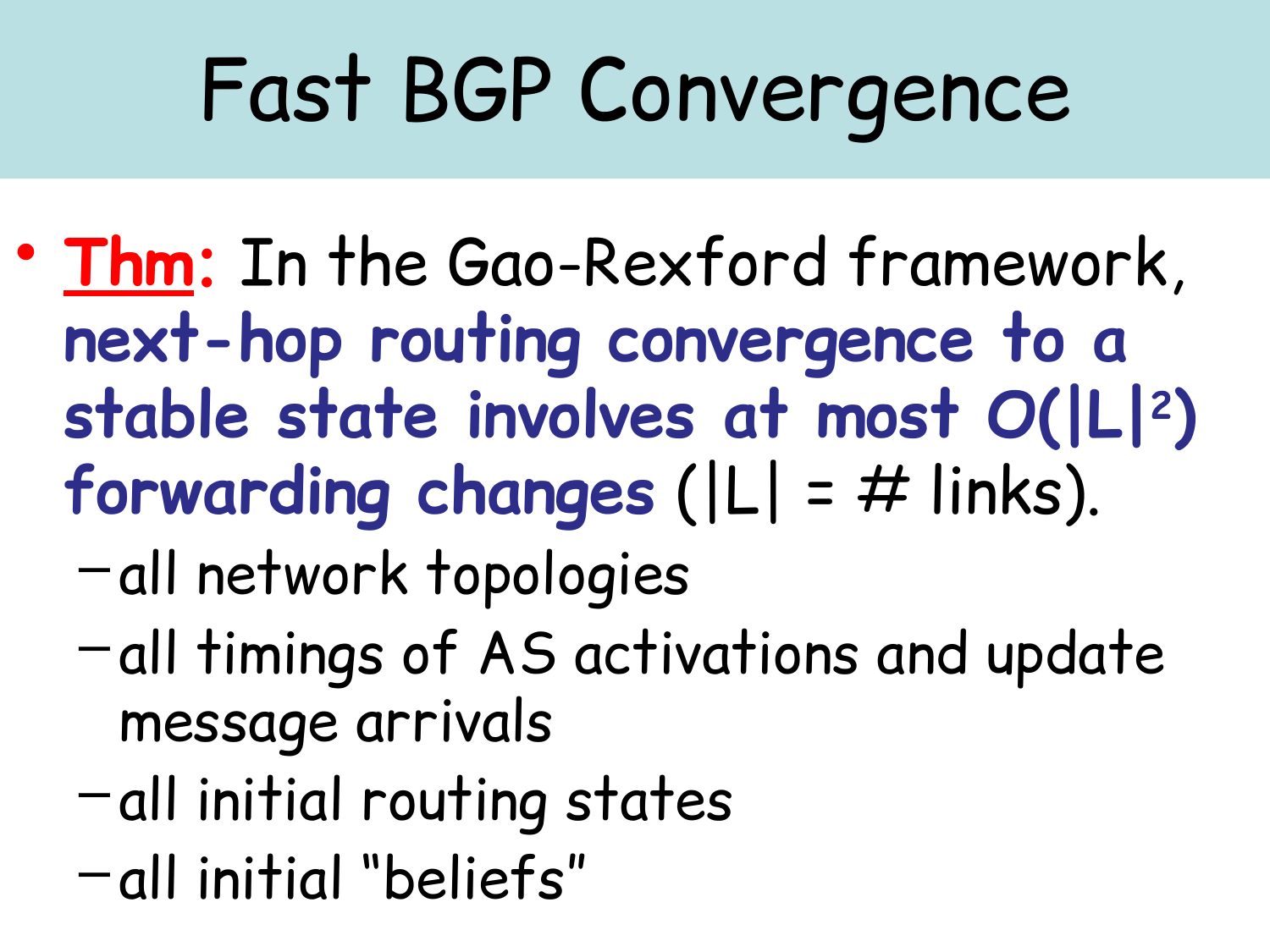

# Fast BGP Convergence
Thm: In the Gao-Rexford framework, next-hop routing convergence to a stable state involves at most O(|L|2) forwarding changes (|L| = # links).
all network topologies
all timings of AS activations and update message arrivals
all initial routing states
all initial “beliefs”